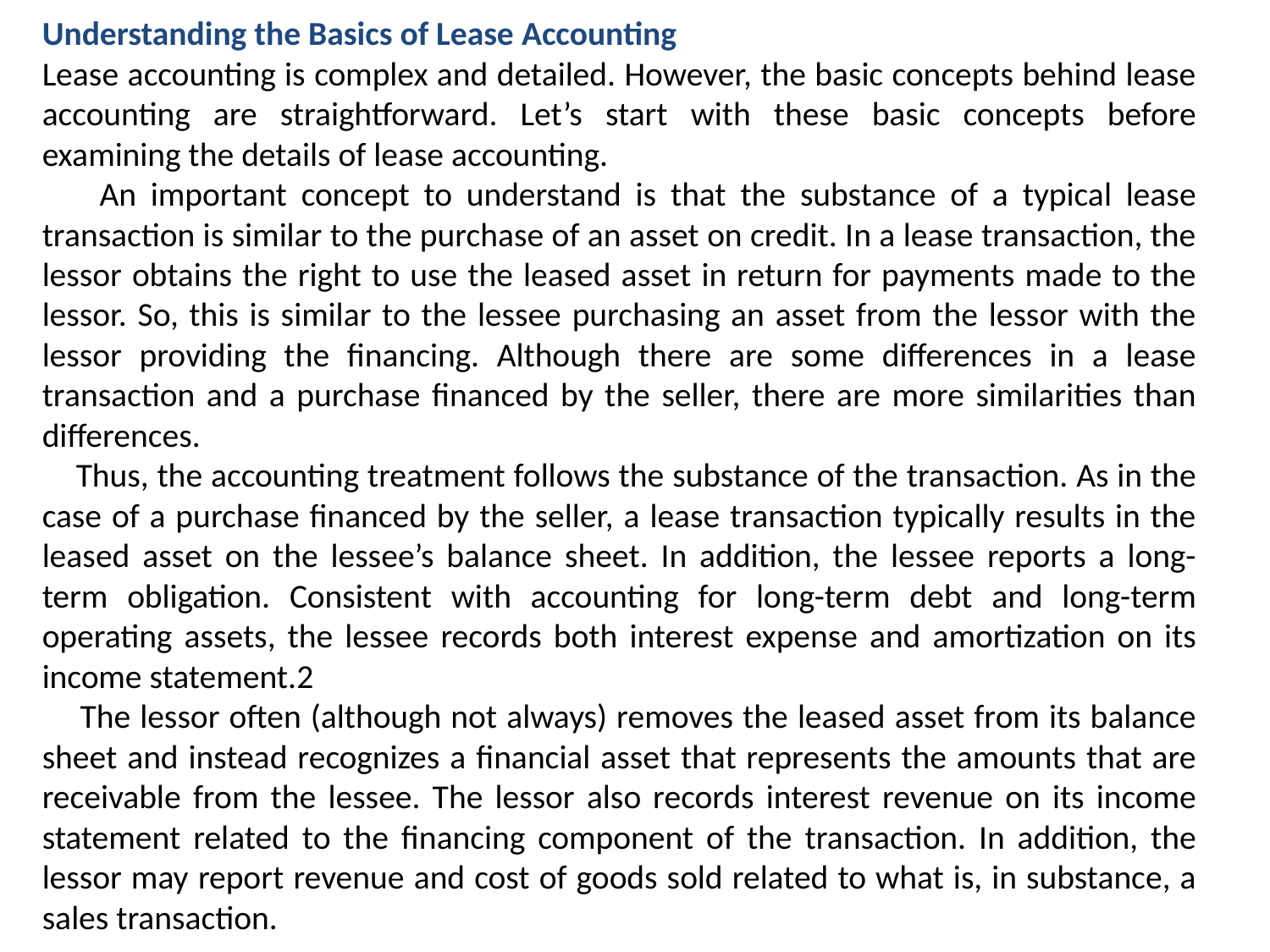

Understanding the Basics of Lease Accounting
Lease accounting is complex and detailed. However, the basic concepts behind lease accounting are straightforward. Let’s start with these basic concepts before examining the details of lease accounting.
    An important concept to understand is that the substance of a typical lease transaction is similar to the purchase of an asset on credit. In a lease transaction, the lessor obtains the right to use the leased asset in return for payments made to the lessor. So, this is similar to the lessee purchasing an asset from the lessor with the lessor providing the financing. Although there are some differences in a lease transaction and a purchase financed by the seller, there are more similarities than differences.
    Thus, the accounting treatment follows the substance of the transaction. As in the case of a purchase financed by the seller, a lease transaction typically results in the leased asset on the lessee’s balance sheet. In addition, the lessee reports a long-term obligation. Consistent with accounting for long-term debt and long-term operating assets, the lessee records both interest expense and amortization on its income statement.2
    The lessor often (although not always) removes the leased asset from its balance sheet and instead recognizes a financial asset that represents the amounts that are receivable from the lessee. The lessor also records interest revenue on its income statement related to the financing component of the transaction. In addition, the lessor may report revenue and cost of goods sold related to what is, in substance, a sales transaction.